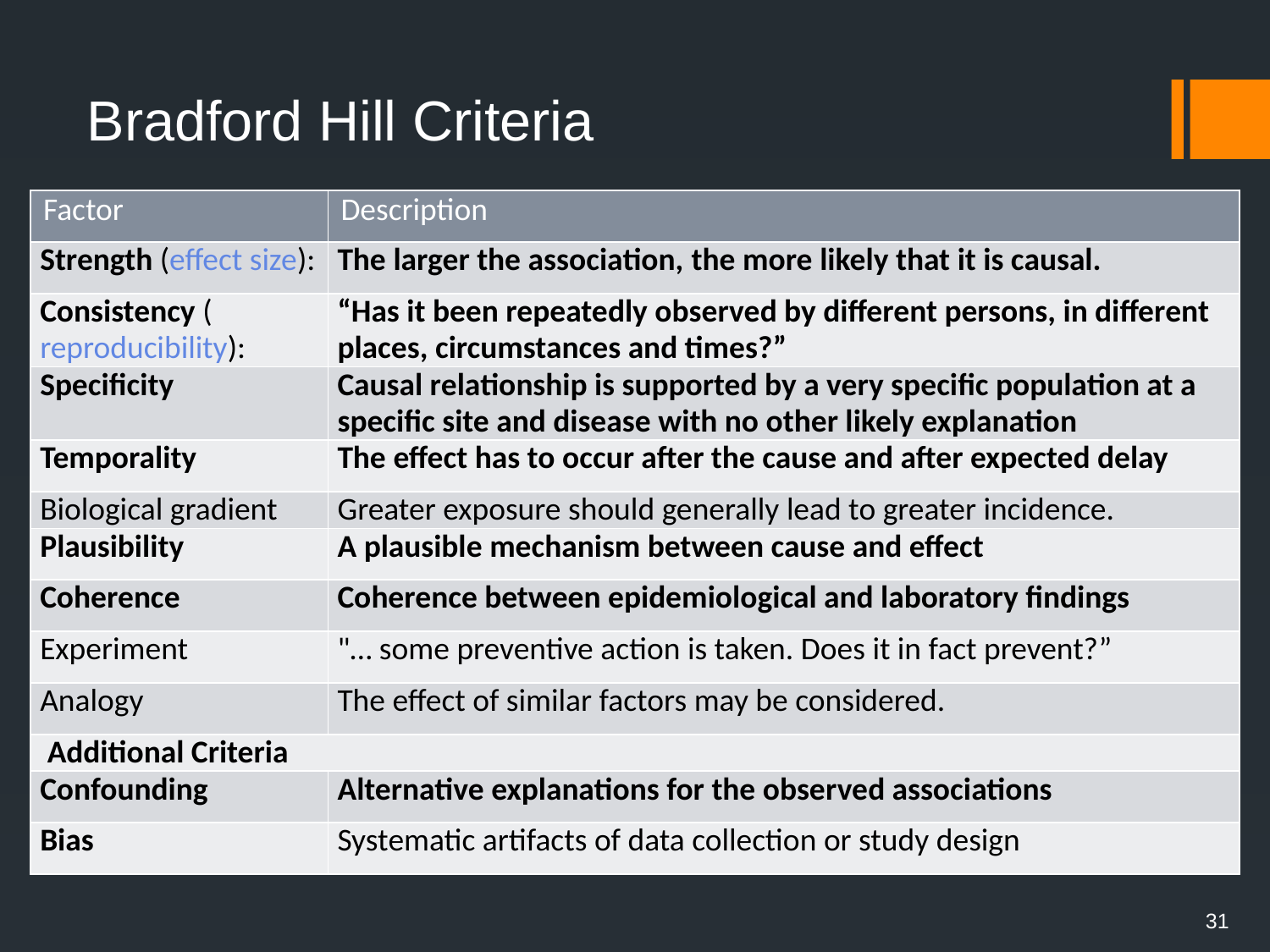

# Bradford Hill Criteria
| Factor | Description |
| --- | --- |
| Strength (effect size): | The larger the association, the more likely that it is causal. |
| Consistency (reproducibility): | “Has it been repeatedly observed by different persons, in different places, circumstances and times?” |
| Specificity | Causal relationship is supported by a very specific population at a specific site and disease with no other likely explanation |
| Temporality | The effect has to occur after the cause and after expected delay |
| Biological gradient | Greater exposure should generally lead to greater incidence. |
| Plausibility | A plausible mechanism between cause and effect |
| Coherence | Coherence between epidemiological and laboratory findings |
| Experiment | "… some preventive action is taken. Does it in fact prevent?” |
| Analogy | The effect of similar factors may be considered. |
| Additional Criteria |  |
| Confounding | Alternative explanations for the observed associations |
| Bias | Systematic artifacts of data collection or study design |
31